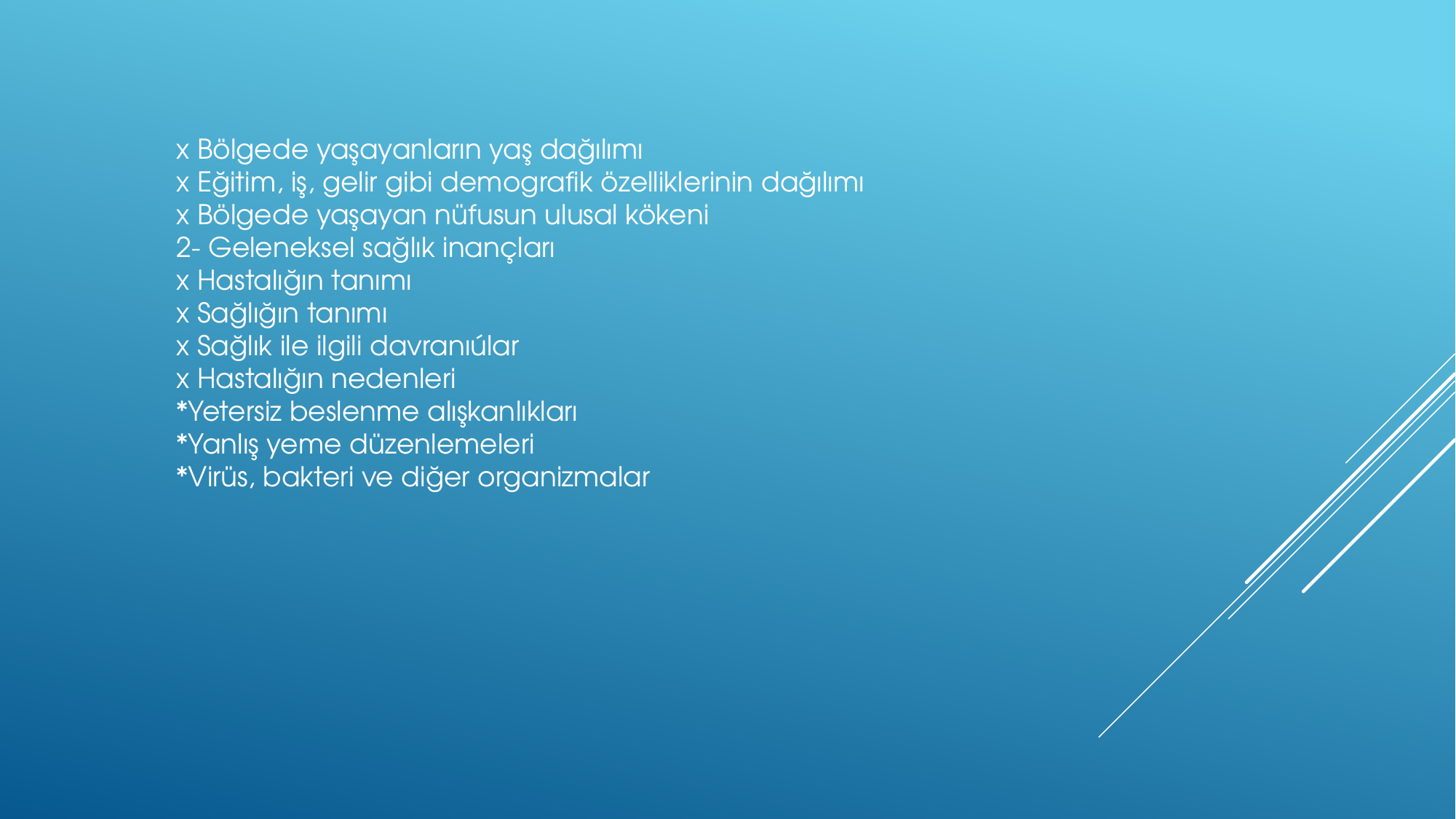

x Bölgede yaşayanların yaş dağılımı
x Eğitim, iş, gelir gibi demografik özelliklerinin dağılımı
x Bölgede yaşayan nüfusun ulusal kökeni
2- Geleneksel sağlık inançları
x Hastalığın tanımı
x Sağlığın tanımı
x Sağlık ile ilgili davranıúlar
x Hastalığın nedenleri
*Yetersiz beslenme alışkanlıkları
*Yanlış yeme düzenlemeleri
*Virüs, bakteri ve diğer organizmalar